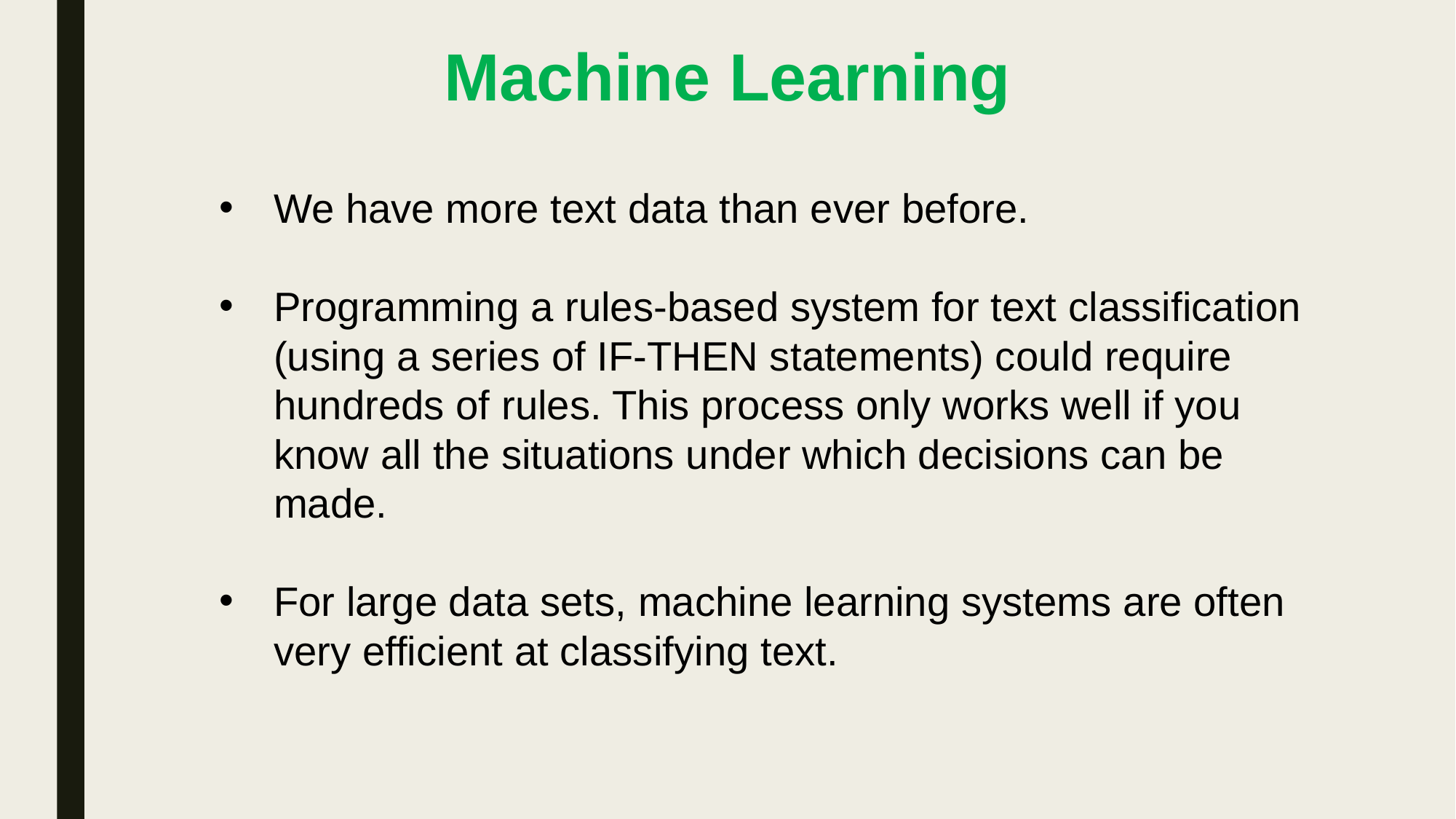

# Machine Learning
We have more text data than ever before.

Programming a rules-based system for text classification (using a series of IF-THEN statements) could require hundreds of rules. This process only works well if you know all the situations under which decisions can be made.
For large data sets, machine learning systems are often very efficient at classifying text.